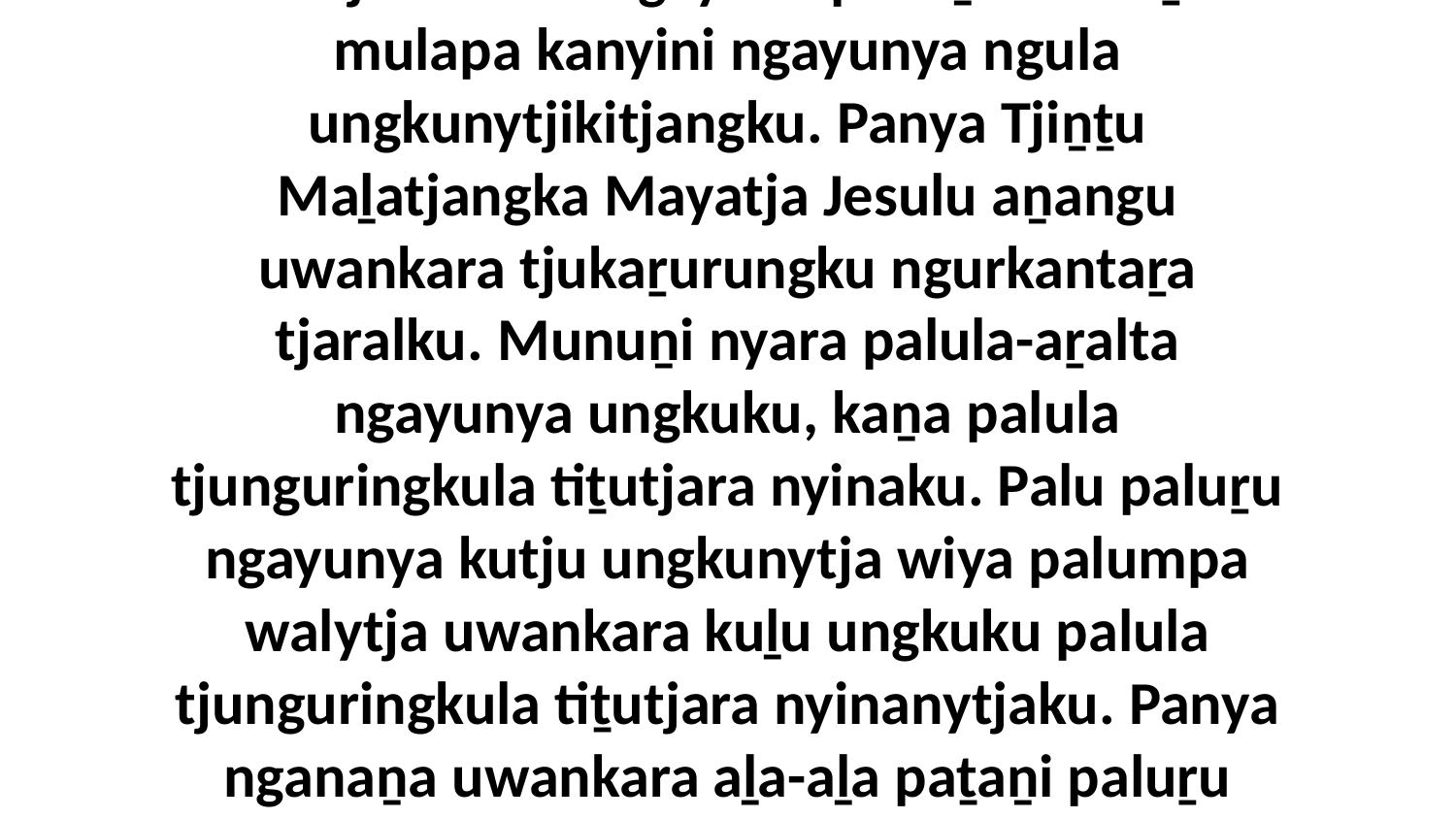

8 Katju Godalu ngayuku pukuḻarira wiṟu mulapa kanyini ngayunya ngula ungkunytjikitjangku. Panya Tjiṉṯu Maḻatjangka Mayatja Jesulu aṉangu uwankara tjukaṟurungku ngurkantaṟa tjaralku. Munuṉi nyara palula-aṟalta ngayunya ungkuku, kaṉa palula tjunguringkula tiṯutjara nyinaku. Palu paluṟu ngayunya kutju ungkunytja wiya palumpa walytja uwankara kuḻu ungkuku palula tjunguringkula tiṯutjara nyinanytjaku. Panya nganaṉa uwankara aḻa-aḻa paṯaṉi paluṟu maḻaku pitjanytjaku.Tjukurpa Maḻatja